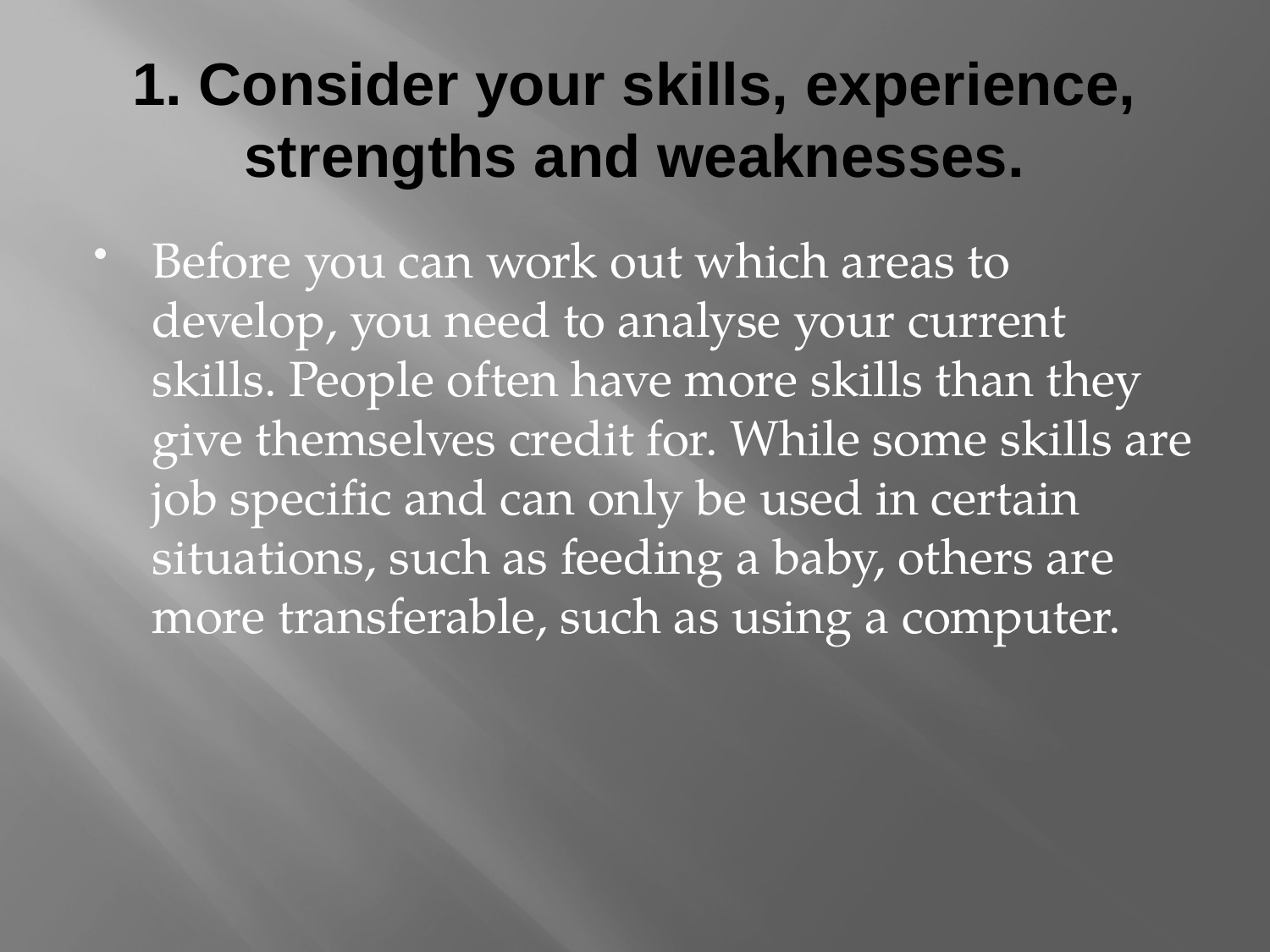

# 1. Consider your skills, experience, strengths and weaknesses.
Before you can work out which areas to develop, you need to analyse your current skills. People often have more skills than they give themselves credit for. While some skills are job specific and can only be used in certain situations, such as feeding a baby, others are more transferable, such as using a computer.